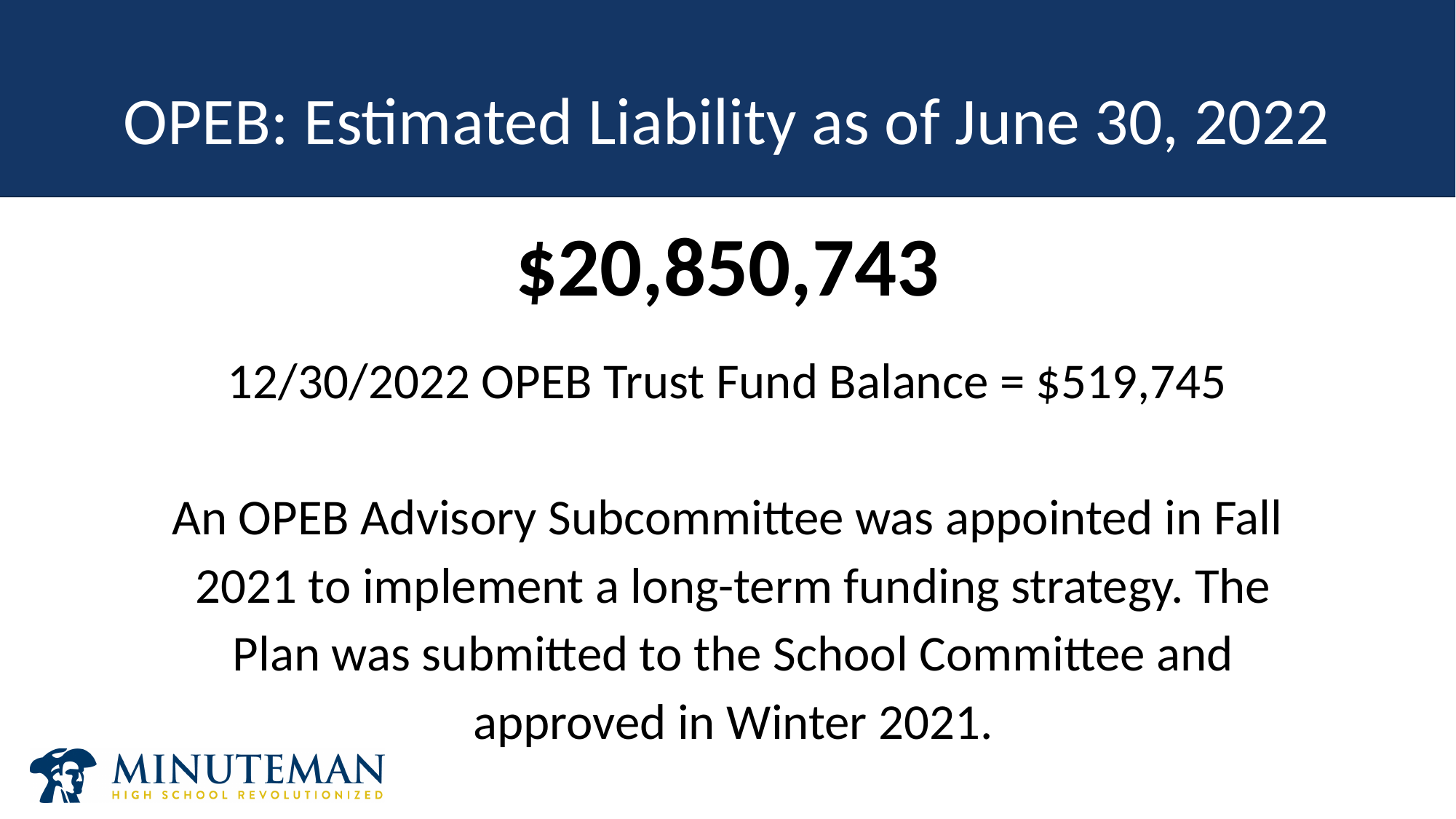

# OPEB: Estimated Liability as of June 30, 2022
$20,850,743

12/30/2022 OPEB Trust Fund Balance = $519,745

An OPEB Advisory Subcommittee was appointed in Fall
 2021 to implement a long-term funding strategy. The
 Plan was submitted to the School Committee and
 approved in Winter 2021.